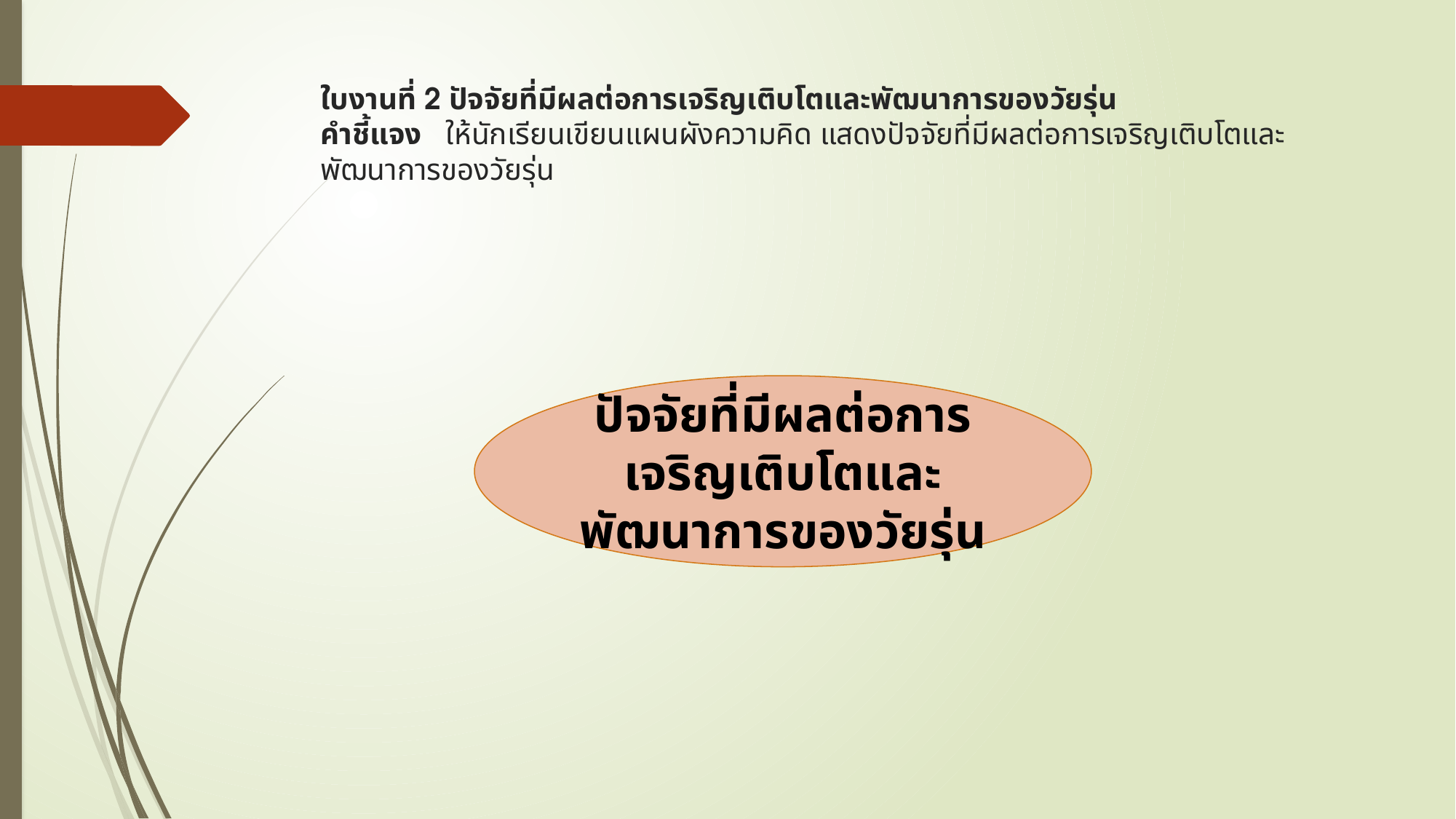

# ใบงานที่ 2 ปัจจัยที่มีผลต่อการเจริญเติบโตและพัฒนาการของวัยรุ่น คำชี้แจง	 ให้นักเรียนเขียนแผนผังความคิด แสดงปัจจัยที่มีผลต่อการเจริญเติบโตและพัฒนาการของวัยรุ่น
ปัจจัยที่มีผลต่อการเจริญเติบโตและพัฒนาการของวัยรุ่น